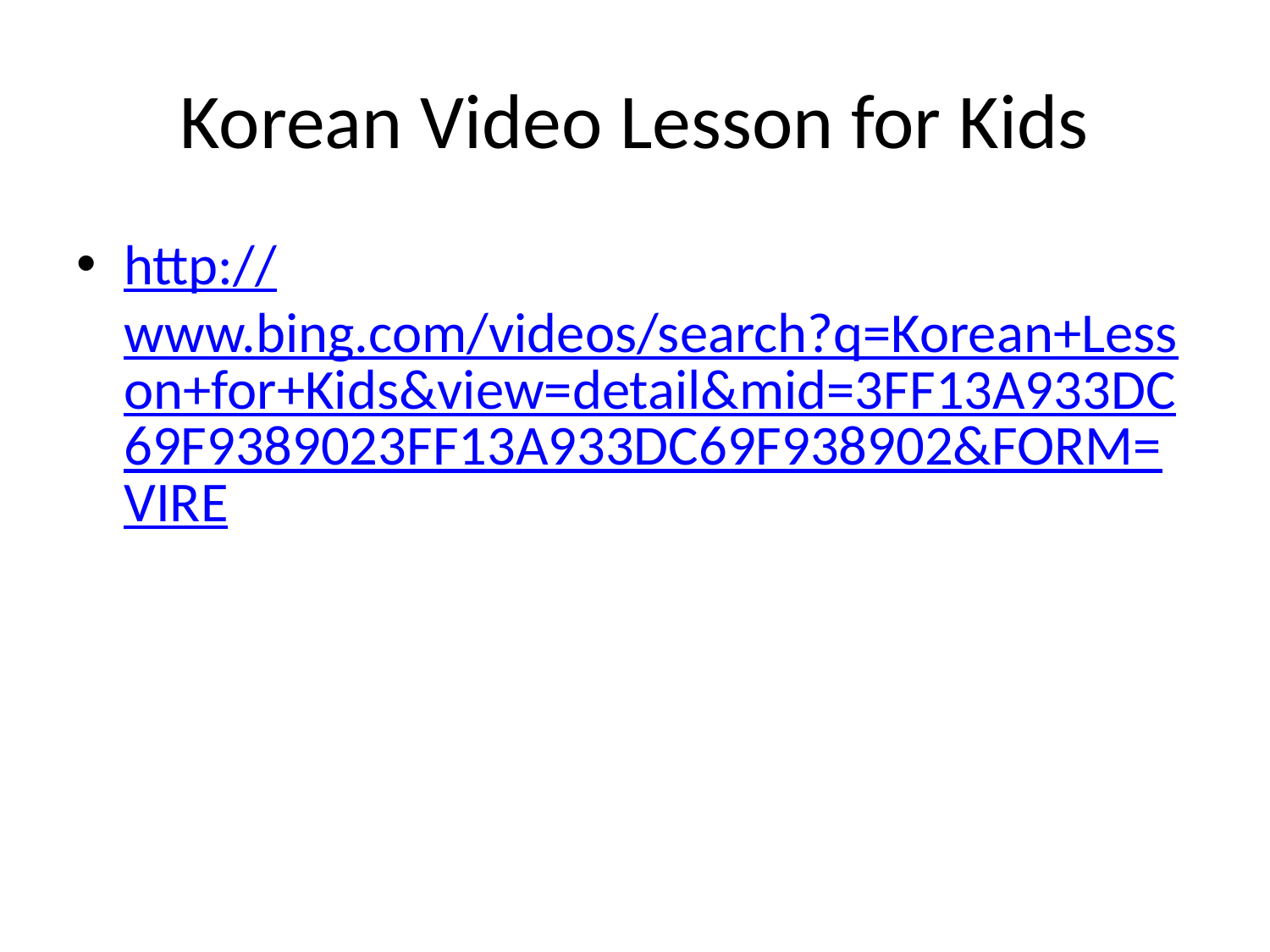

# Korean Video Lesson for Kids
http://www.bing.com/videos/search?q=Korean+Lesson+for+Kids&view=detail&mid=3FF13A933DC69F9389023FF13A933DC69F938902&FORM=VIRE